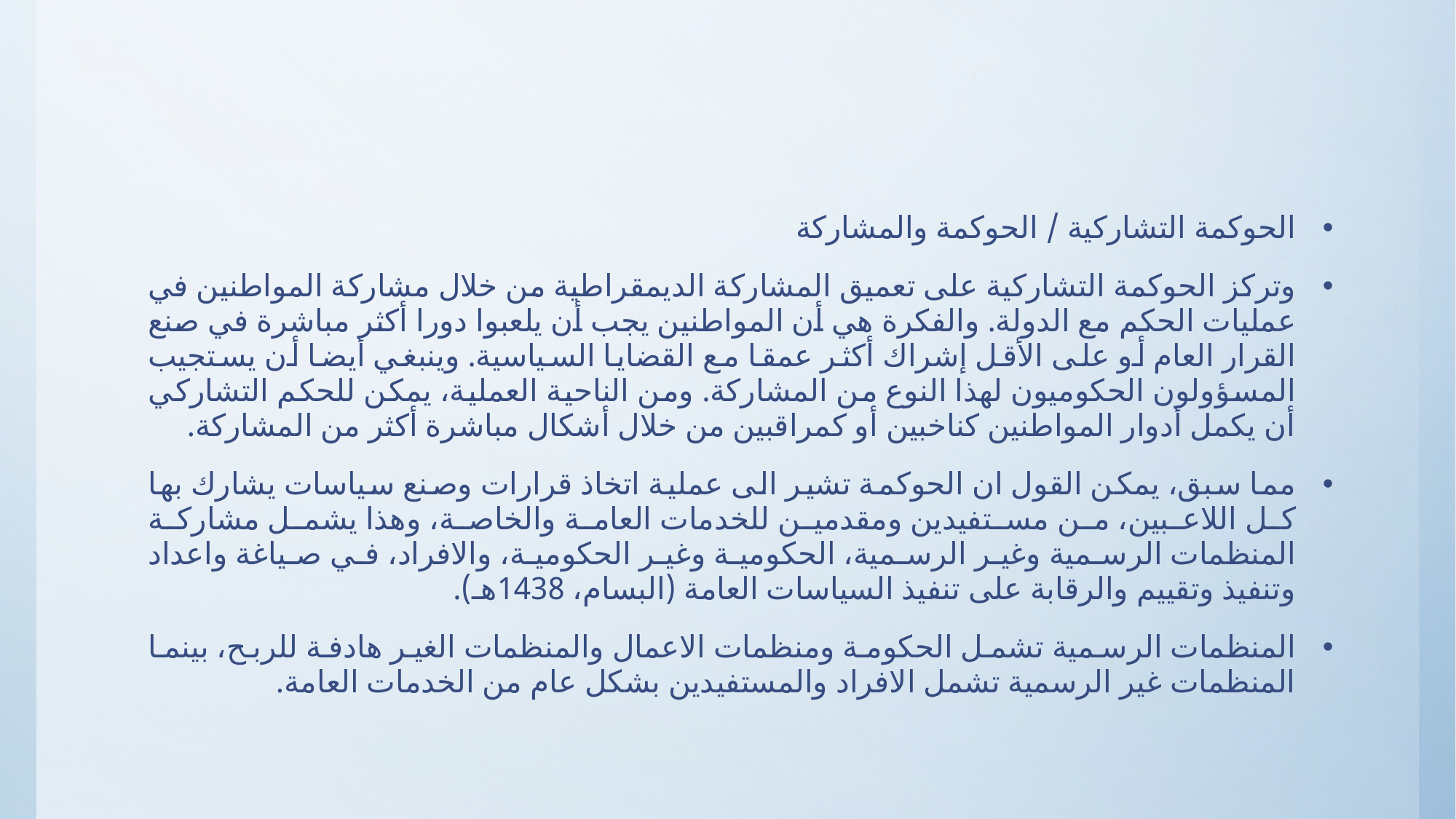

الحوكمة التشاركية / الحوكمة والمشاركة
وتركز الحوكمة التشاركية على تعميق المشاركة الديمقراطية من خلال مشاركة المواطنين في عمليات الحكم مع الدولة. والفكرة هي أن المواطنين يجب أن يلعبوا دورا أكثر مباشرة في صنع القرار العام أو على الأقل إشراك أكثر عمقا مع القضايا السياسية. وينبغي أيضا أن يستجيب المسؤولون الحكوميون لهذا النوع من المشاركة. ومن الناحية العملية، يمكن للحكم التشاركي أن يكمل أدوار المواطنين كناخبين أو كمراقبين من خلال أشكال مباشرة أكثر من المشاركة.
مما سبق، يمكن القول ان الحوكمة تشير الى عملية اتخاذ قرارات وصنع سياسات يشارك بها كل اللاعبين، من مستفيدين ومقدمين للخدمات العامة والخاصة، وهذا يشمل مشاركة المنظمات الرسمية وغير الرسمية، الحكومية وغير الحكومية، والافراد، في صياغة واعداد وتنفيذ وتقييم والرقابة على تنفيذ السياسات العامة (البسام، 1438هـ).
المنظمات الرسمية تشمل الحكومة ومنظمات الاعمال والمنظمات الغير هادفة للربح، بينما المنظمات غير الرسمية تشمل الافراد والمستفيدين بشكل عام من الخدمات العامة.